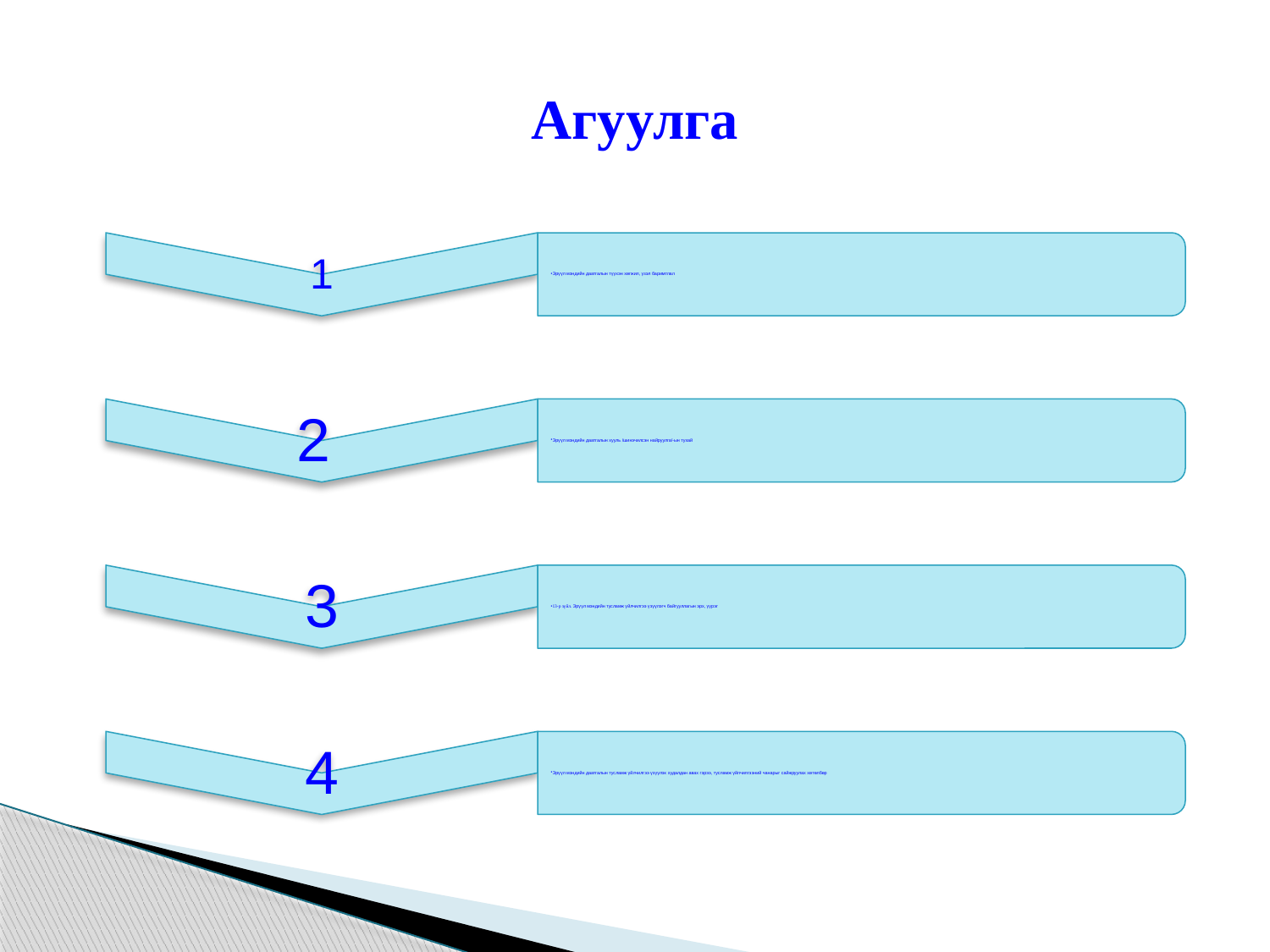

# Агуулга
1
Эрүүл мэндийн даатгалын түүхэн хөгжил, үзэл баримтлал
2
Эрүүл мэндийн даатгалын хууль /шинэчилсэн найруулга/-ын тухай
3
13-р зүйл. Эрүүл мэндийн тусламж үйлчилгээ үзүүлэгч байгууллагын эрх, үүрэг
4
Эрүүл мэндийн даатгалын тусламж үйлчилгээ үзүүлэх худалдан авах гэрээ, тусламж үйлчилгээний чанарыг сайжруулах хөтөлбөр